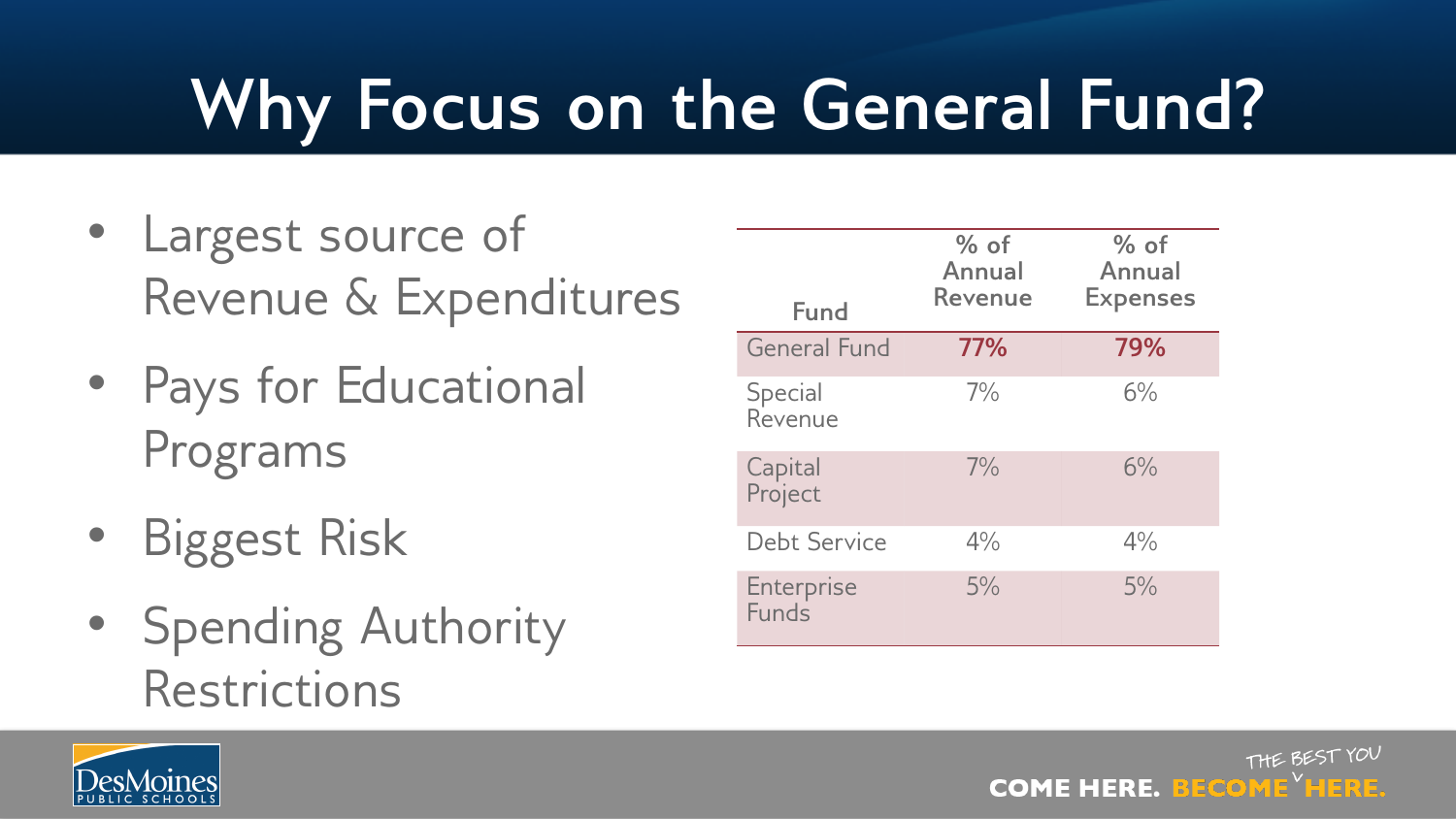

# Why Focus on the General Fund?
Largest source of Revenue & Expenditures
Pays for Educational Programs
Biggest Risk
Spending Authority Restrictions

| Fund | % of Annual Revenue | % of Annual Expenses |
| --- | --- | --- |
| General Fund | 77% | 79% |
| Special Revenue | 7% | 6% |
| Capital Project | 7% | 6% |
| Debt Service | 4% | 4% |
| Enterprise Funds | 5% | 5% |
5